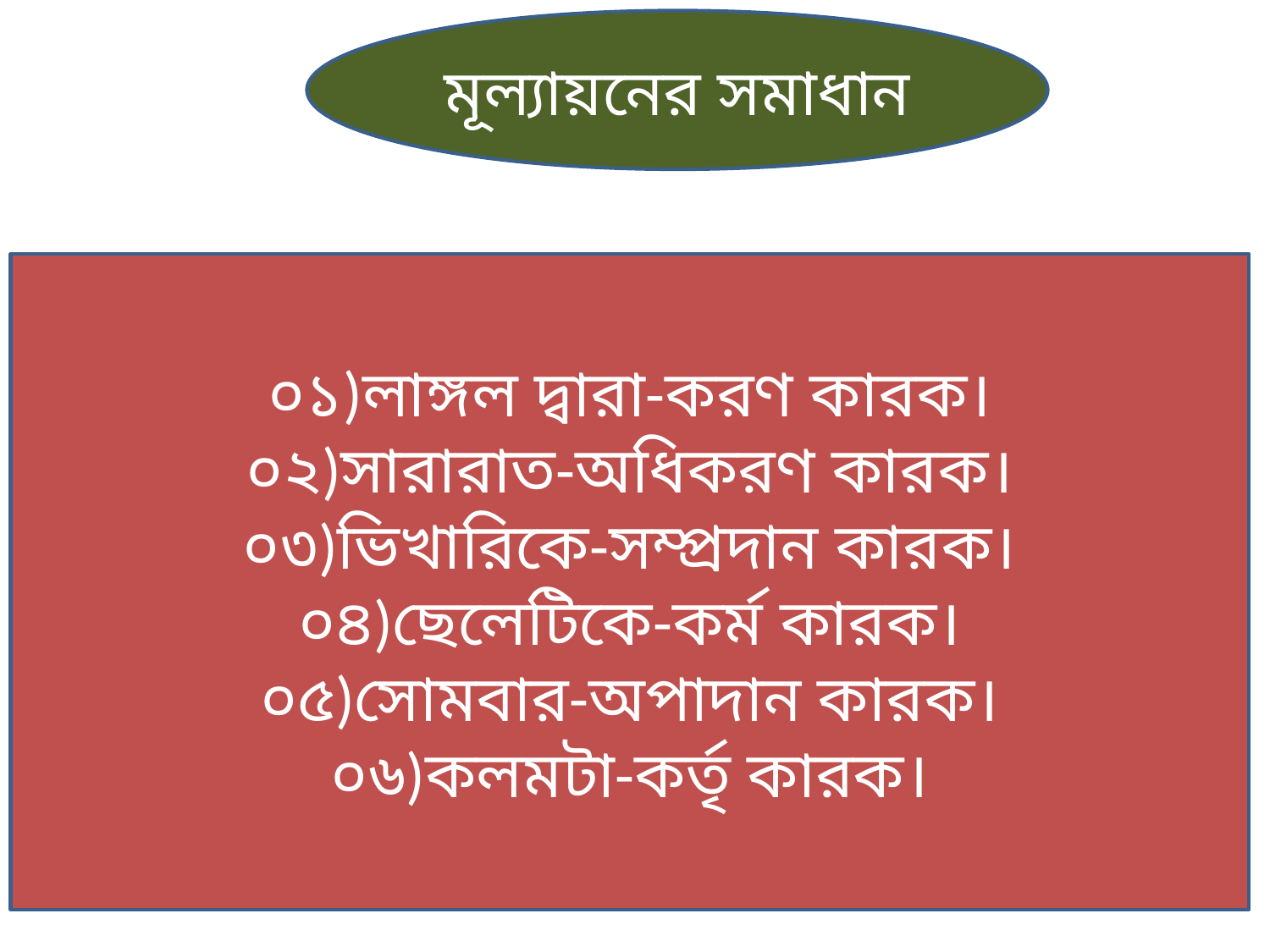

মূল্যায়নের সমাধান
০১)লাঙ্গল দ্বারা-করণ কারক।
০২)সারারাত-অধিকরণ কারক।
০৩)ভিখারিকে-সম্প্রদান কারক।
০৪)ছেলেটিকে-কর্ম কারক।
০৫)সোমবার-অপাদান কারক।
০৬)কলমটা-কর্তৃ কারক।